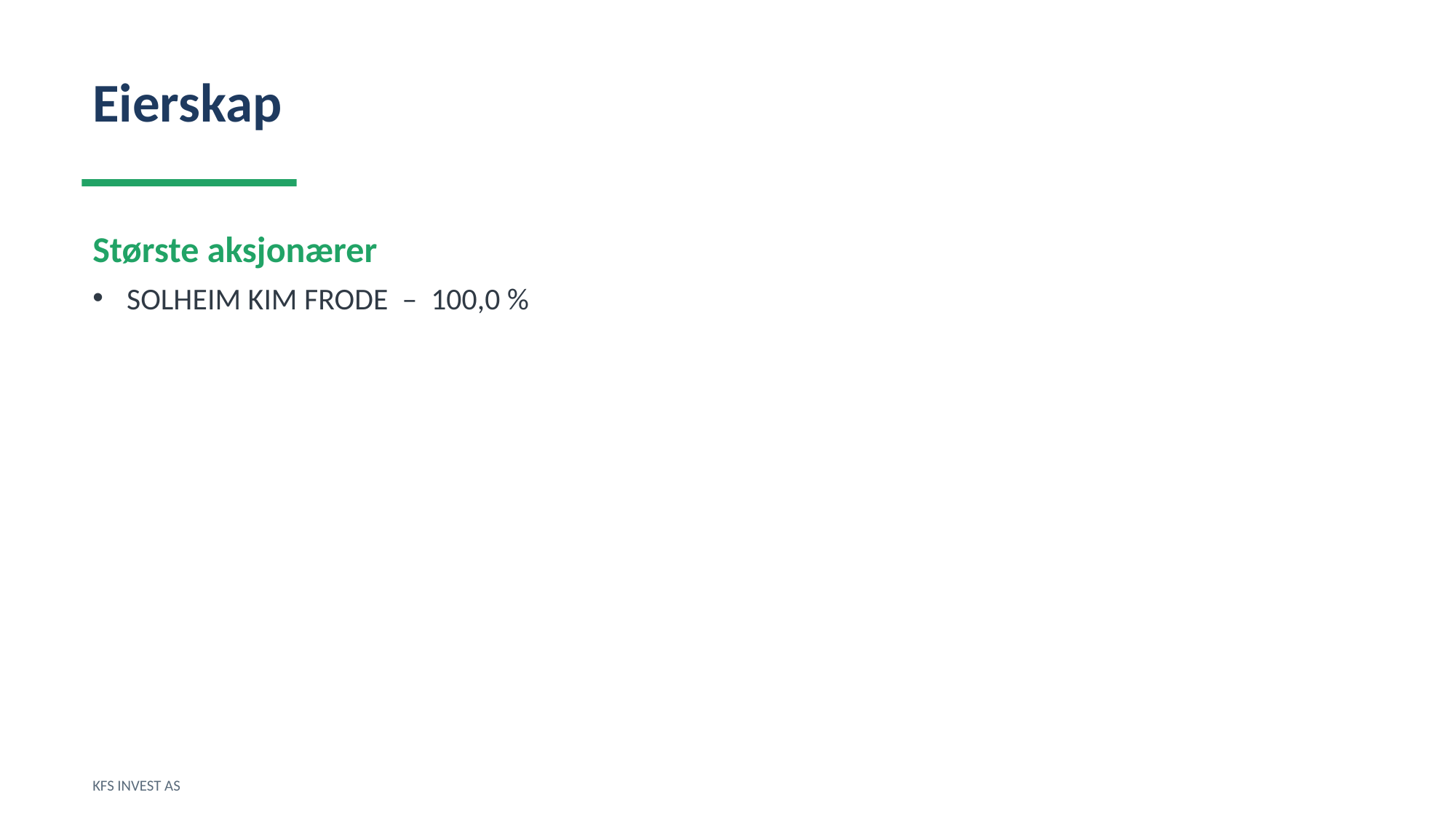

Eierskap

Største aksjonærer
SOLHEIM KIM FRODE  –  100,0 %
KFS INVEST AS